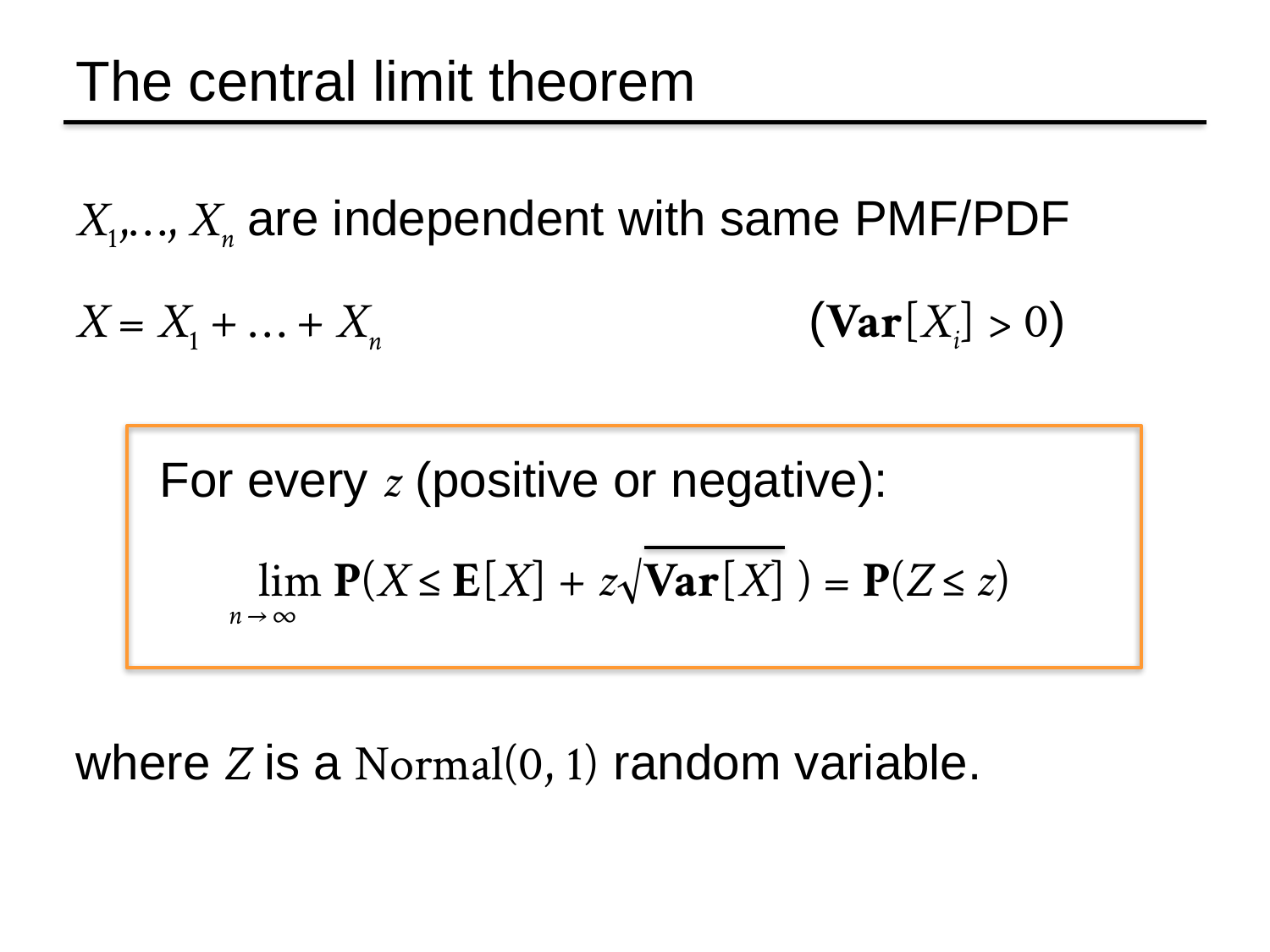

# The central limit theorem
X1,…, Xn are independent with same PMF/PDF
(Var[Xi] > 0)
X = X1 + … + Xn

For every z (positive or negative):
lim P(X ≤ E[X] + z√Var[X] ) = P(Z ≤ z)
n → ∞
where Z is a Normal(0, 1) random variable.